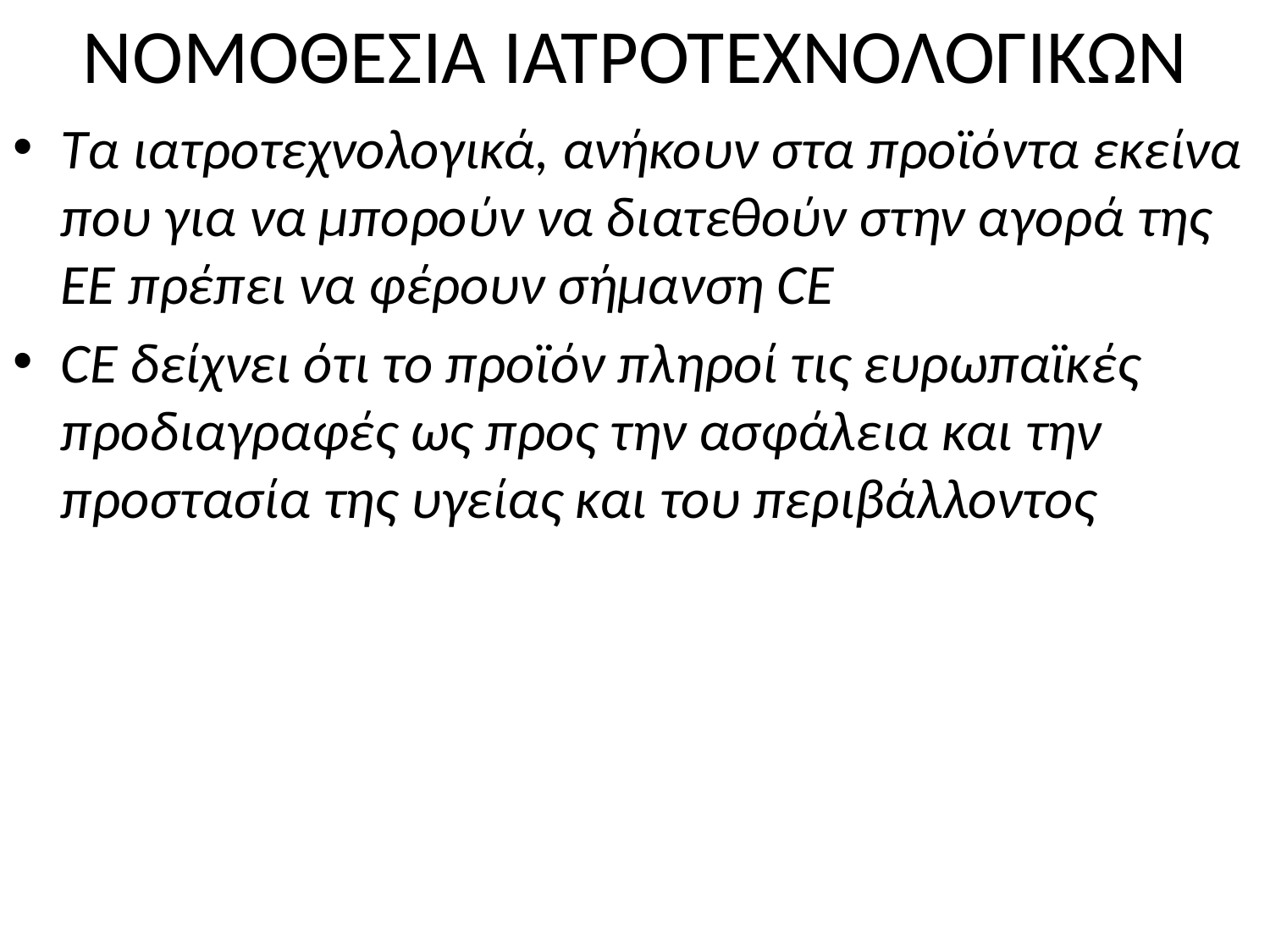

# ΝΟΜΟΘΕΣΙΑ ΙΑΤΡΟΤΕΧΝΟΛΟΓΙΚΩΝ
Τα ιατροτεχνολογικά, ανήκουν στα προϊόντα εκείνα που για να μπορούν να διατεθούν στην αγορά της ΕΕ πρέπει να φέρουν σήμανση CE
CE δείχνει ότι το προϊόν πληροί τις ευρωπαϊκές προδιαγραφές ως προς την ασφάλεια και την προστασία της υγείας και του περιβάλλοντος